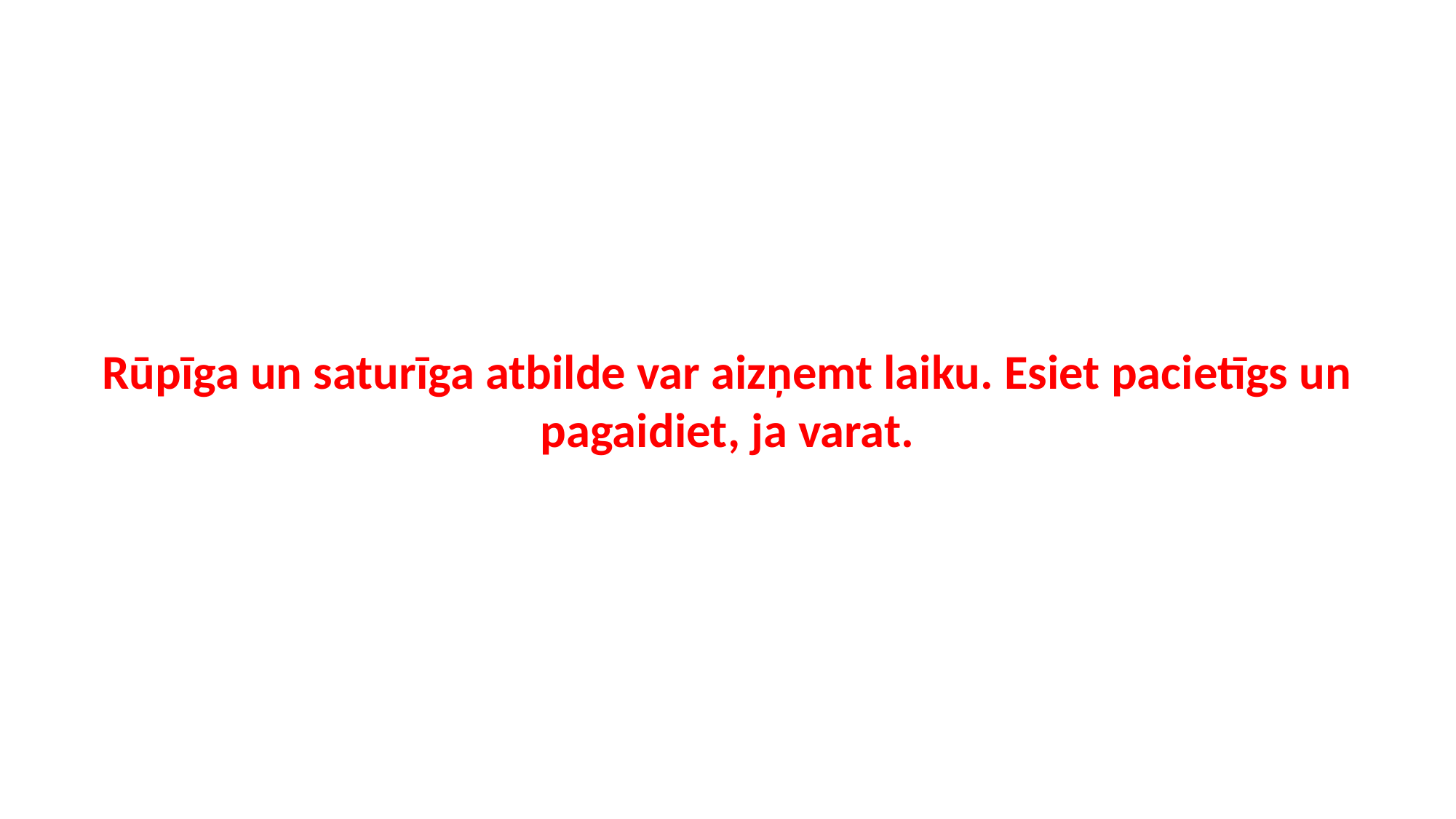

Rūpīga un saturīga atbilde var aizņemt laiku. Esiet pacietīgs un pagaidiet, ja varat.